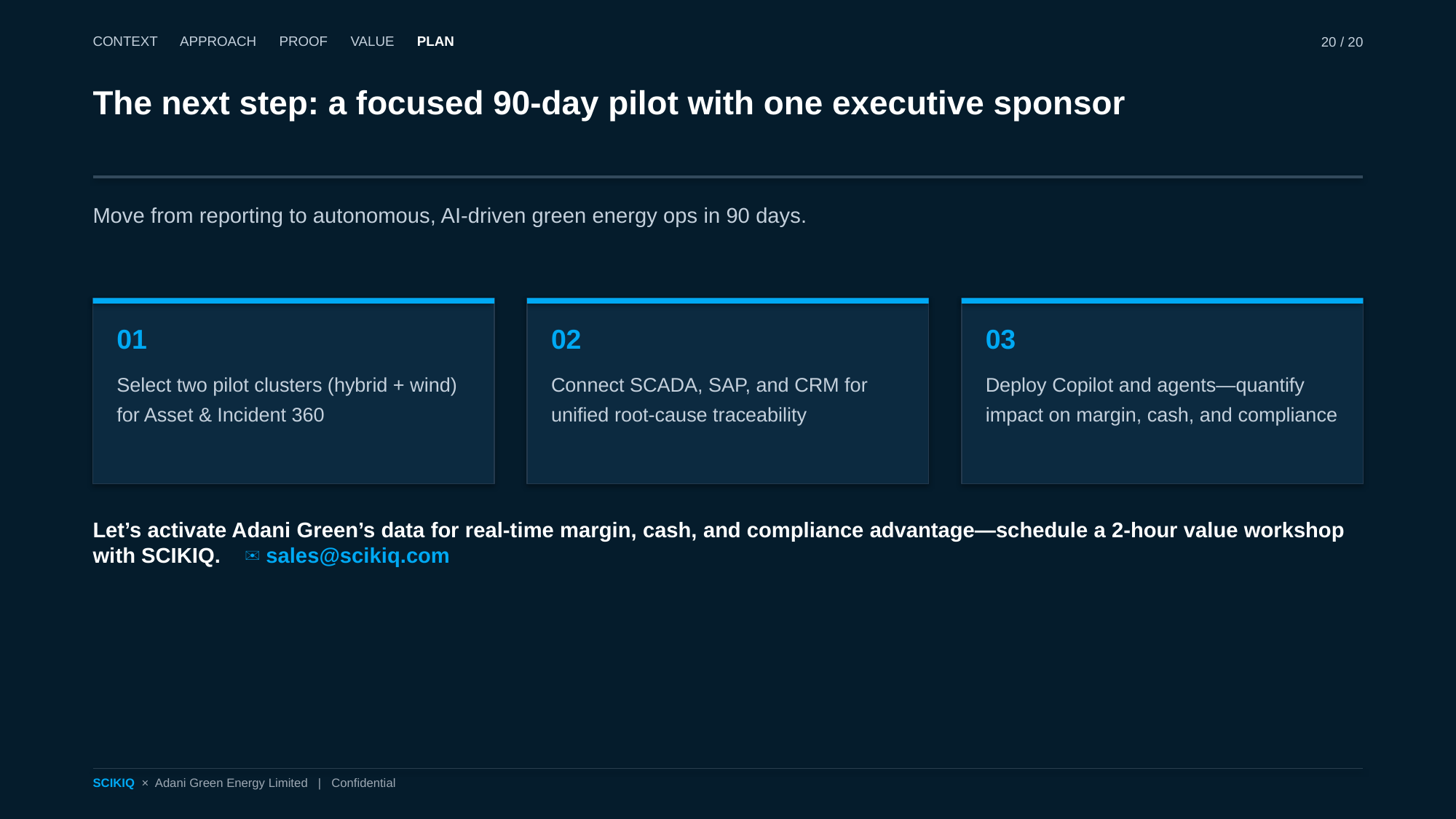

CONTEXT      APPROACH      PROOF      VALUE      PLAN
20 / 20
The next step: a focused 90-day pilot with one executive sponsor
Move from reporting to autonomous, AI-driven green energy ops in 90 days.

01
Select two pilot clusters (hybrid + wind) for Asset & Incident 360
02
Connect SCADA, SAP, and CRM for unified root-cause traceability
03
Deploy Copilot and agents—quantify impact on margin, cash, and compliance
Let’s activate Adani Green’s data for real-time margin, cash, and compliance advantage—schedule a 2-hour value workshop with SCIKIQ.    ✉ sales@scikiq.com
SCIKIQ  ×  Adani Green Energy Limited   |   Confidential